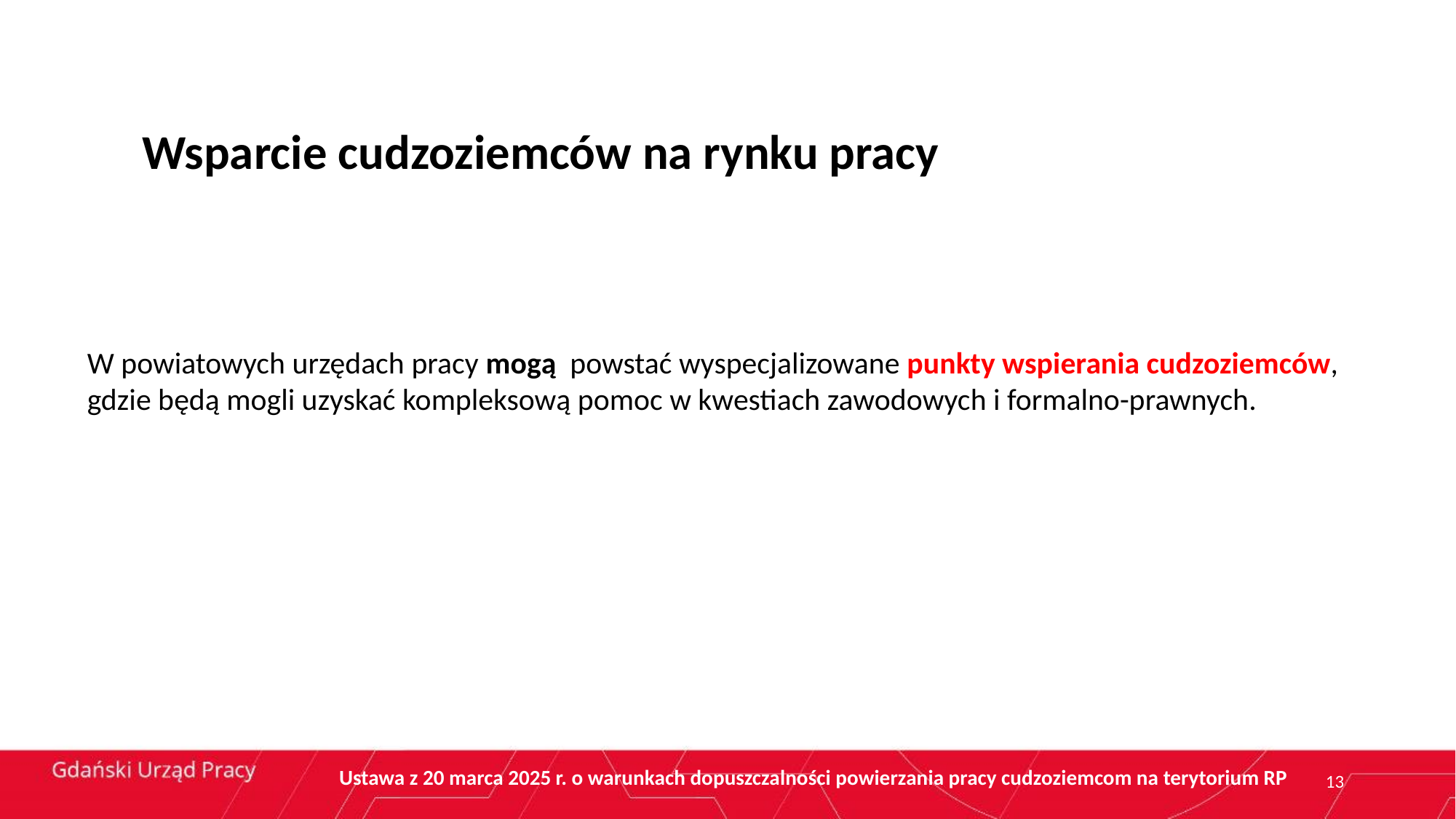

Wsparcie cudzoziemców na rynku pracy
W powiatowych urzędach pracy mogą  powstać wyspecjalizowane punkty wspierania cudzoziemców, gdzie będą mogli uzyskać kompleksową pomoc w kwestiach zawodowych i formalno-prawnych.

Ustawa z 20 marca 2025 r. o warunkach dopuszczalności powierzania pracy cudzoziemcom na terytorium RP
13